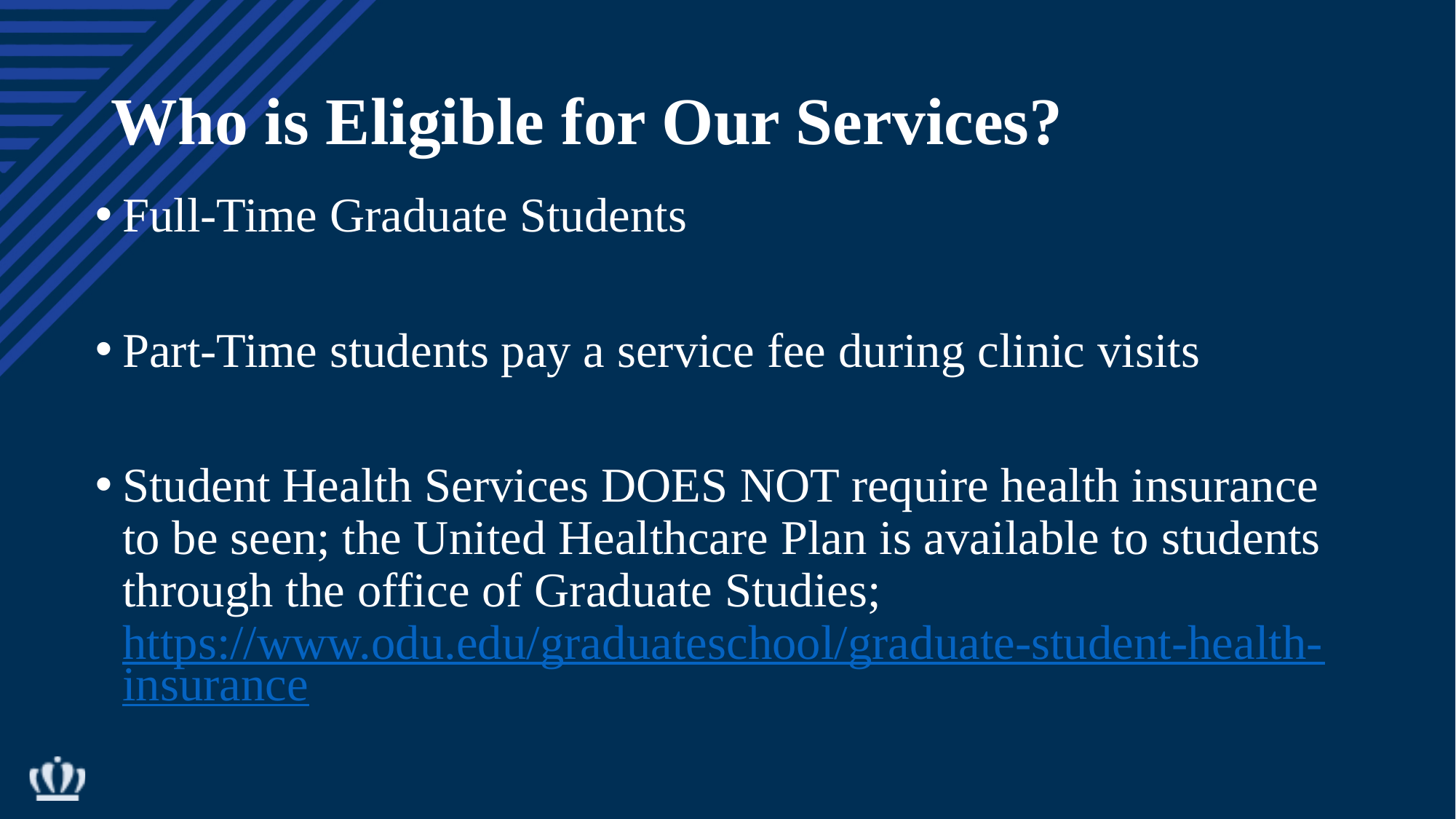

# Who is Eligible for Our Services?
Full-Time Graduate Students

Part-Time students pay a service fee during clinic visits

Student Health Services DOES NOT require health insurance to be seen; the United Healthcare Plan is available to students through the office of Graduate Studies; https://www.odu.edu/graduateschool/graduate-student-health-insurance